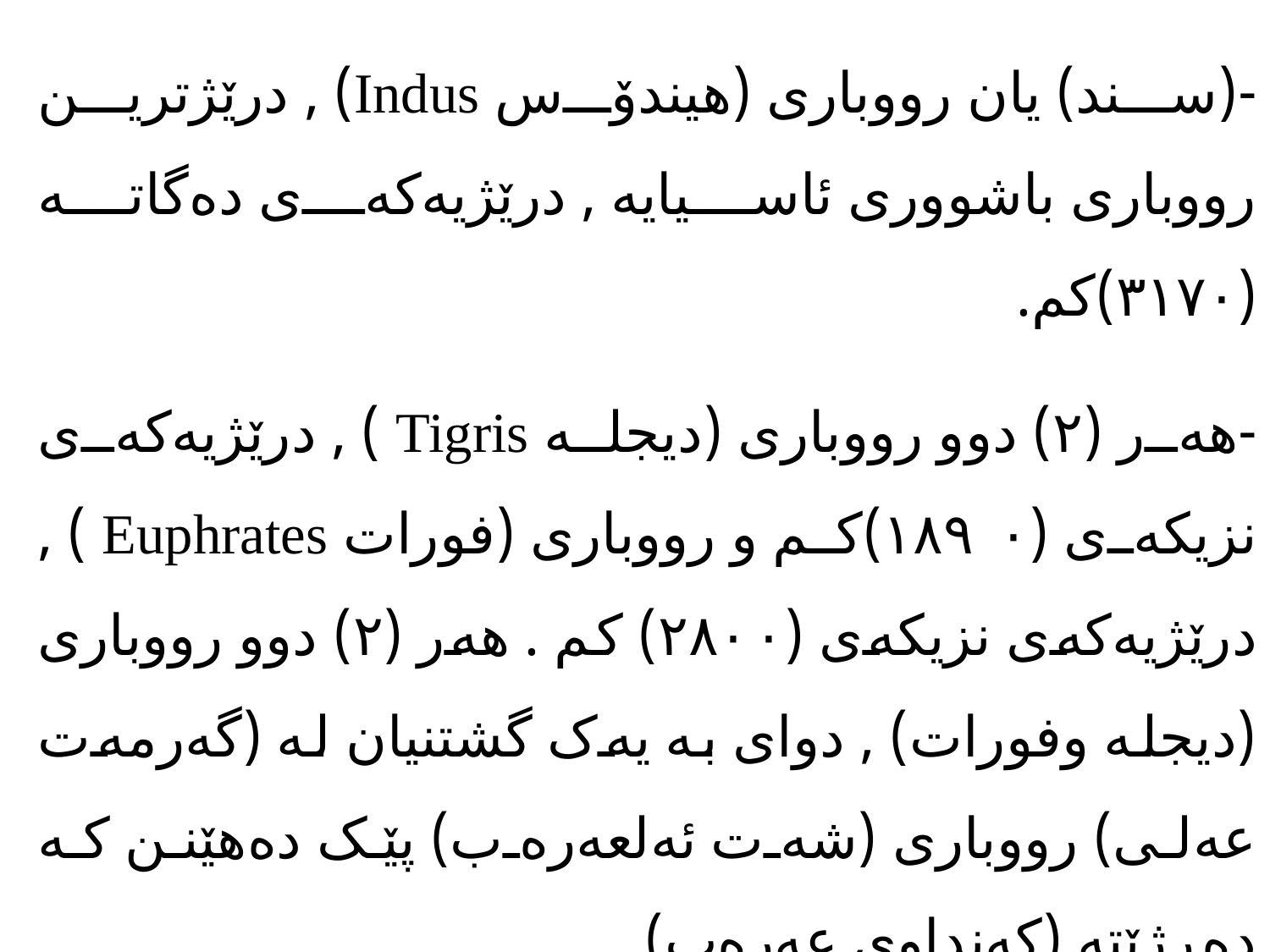

-(سند) یان رووباری (هیندۆس Indus) , درێژترین رووباری باشووری ئاسیایە , درێژیەکەی دەگاتە (٣١٧٠)کم.
-هەر (٢) دوو رووباری (دیجلە Tigris ) , درێژیەکەی نزیکەی (١٨٩٠)کم و رووباری (فورات Euphrates ) , درێژیەکەی نزیکەی (٢٨٠٠) کم . هەر (٢) دوو رووباری (دیجلە وفورات) , دوای بە یەک گشتنیان لە (گەرمەت عەلی) رووباری (شەت ئەلعەرەب) پێک دەهێنن کە دەڕژێتە (کەنداوی عەرەب).